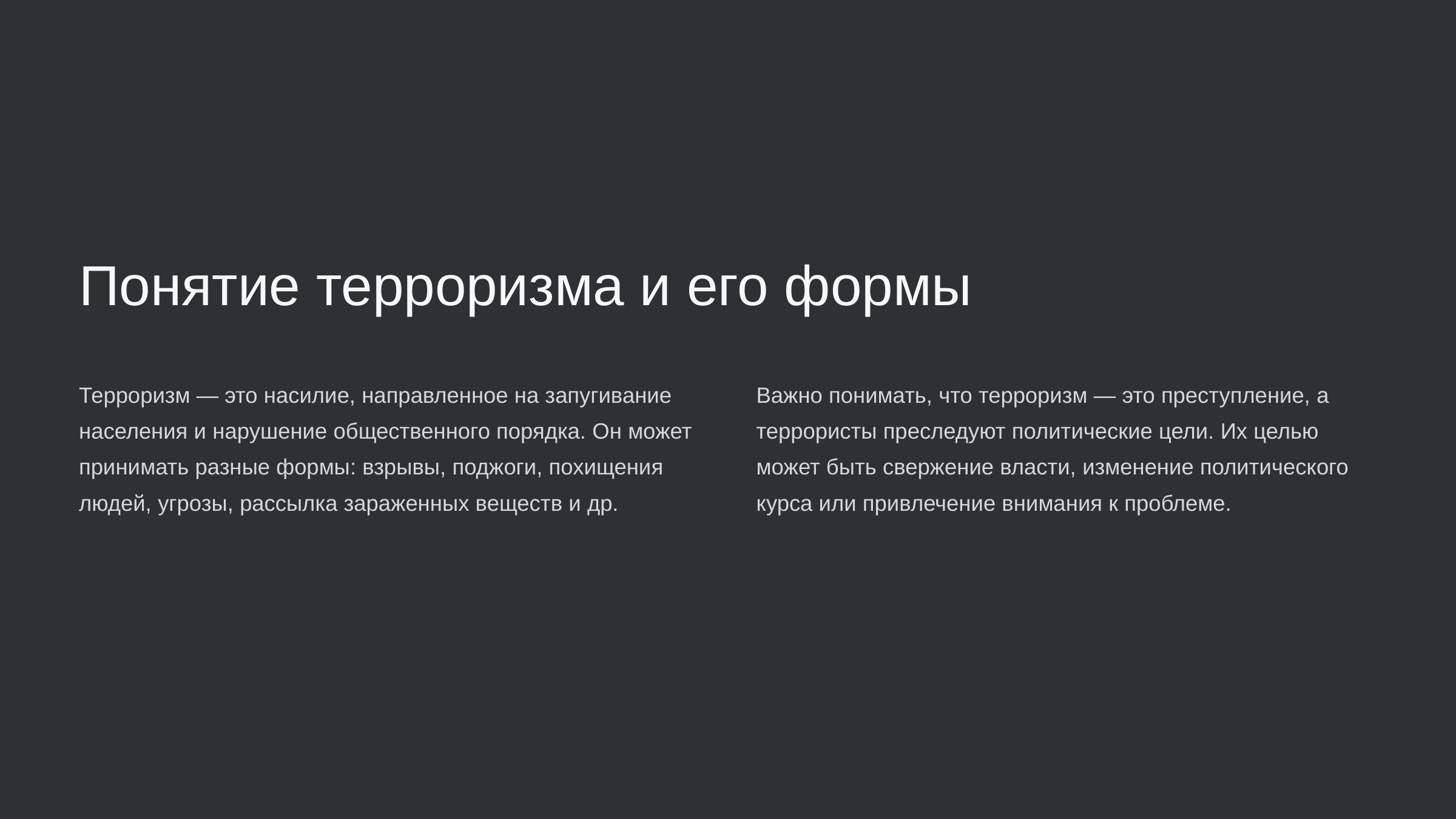

newUROKI.net
Понятие терроризма и его формы
Терроризм — это насилие, направленное на запугивание населения и нарушение общественного порядка. Он может принимать разные формы: взрывы, поджоги, похищения людей, угрозы, рассылка зараженных веществ и др.
Важно понимать, что терроризм — это преступление, а террористы преследуют политические цели. Их целью может быть свержение власти, изменение политического курса или привлечение внимания к проблеме.